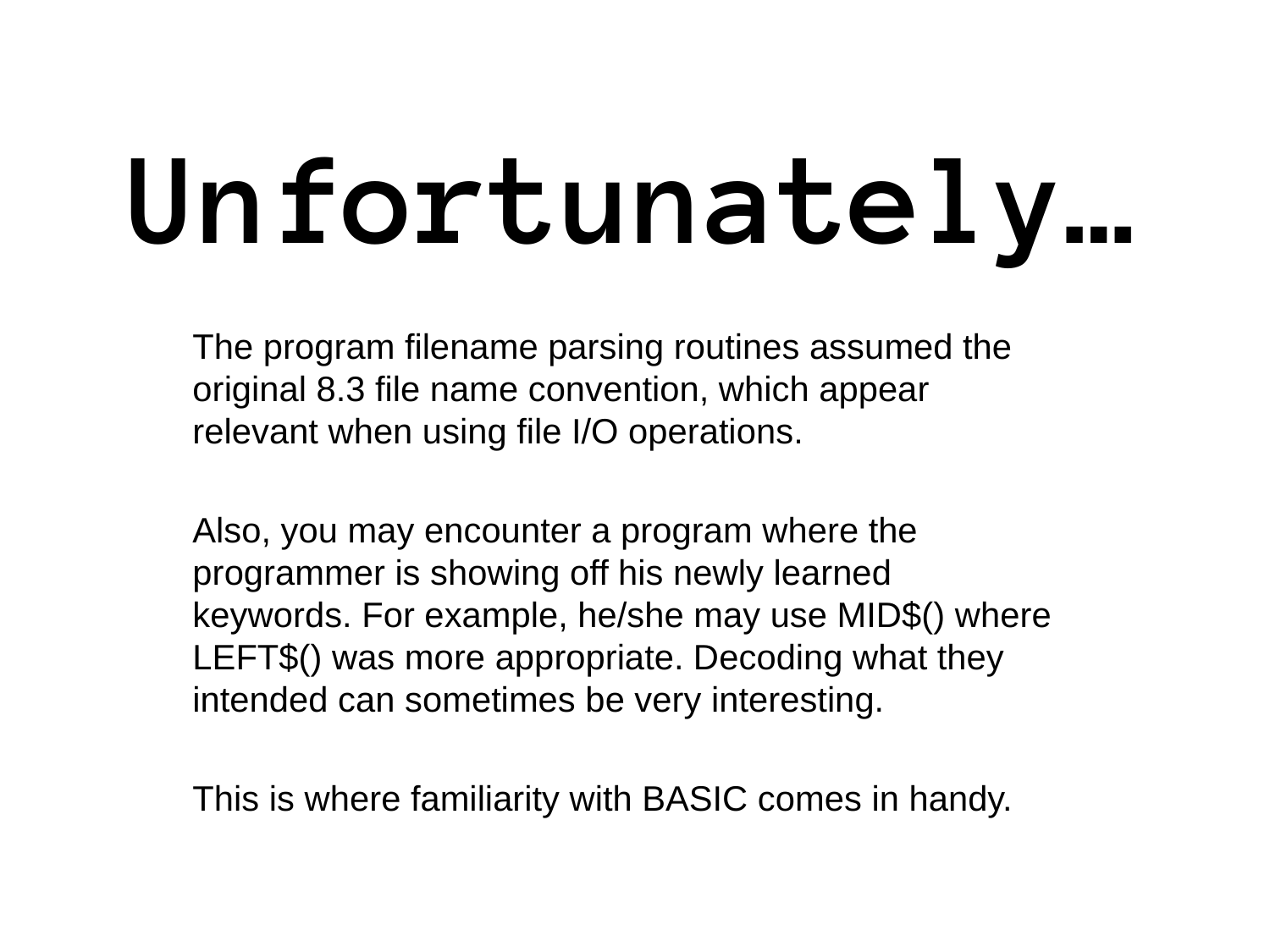

# Unfortunately…
The program filename parsing routines assumed the original 8.3 file name convention, which appear relevant when using file I/O operations.

Also, you may encounter a program where the programmer is showing off his newly learned keywords. For example, he/she may use MID$() where LEFT$() was more appropriate. Decoding what they intended can sometimes be very interesting.

This is where familiarity with BASIC comes in handy.